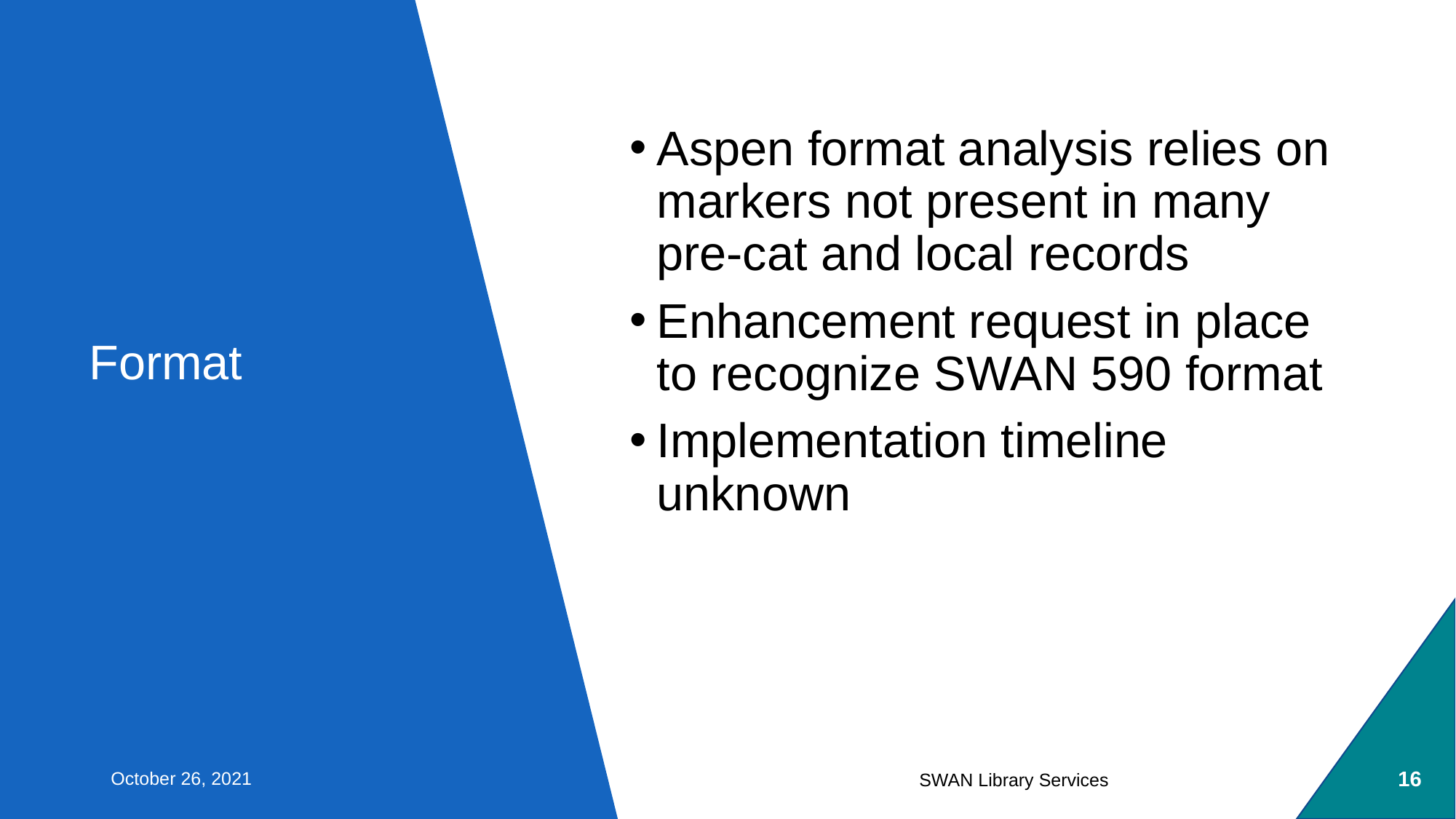

Aspen format analysis relies on markers not present in many pre-cat and local records
Enhancement request in place to recognize SWAN 590 format
Implementation timeline unknown
# Format

October 26, 2021
16
SWAN Library Services